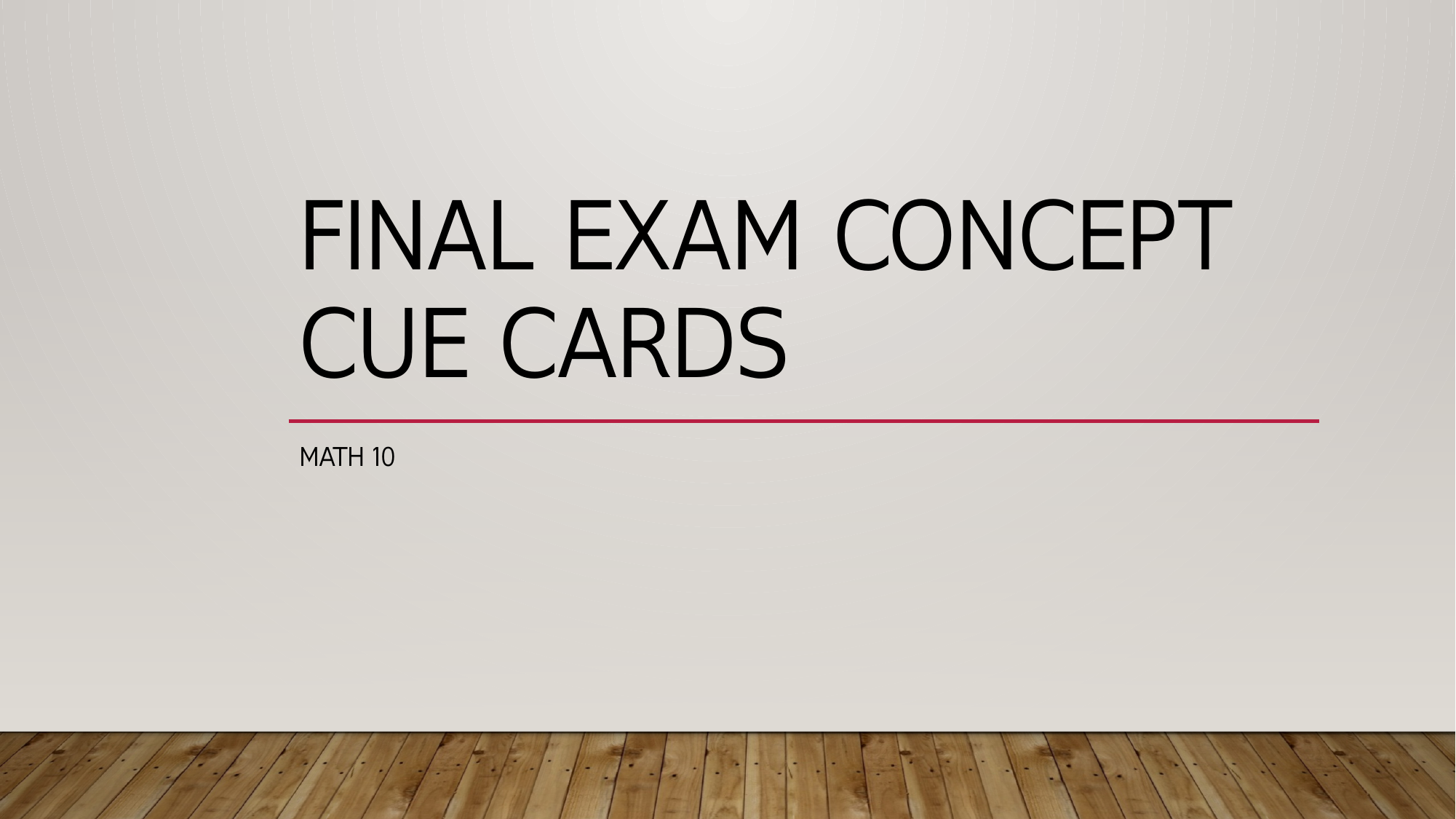

# Final Exam Concept Cue Cards
Math 10